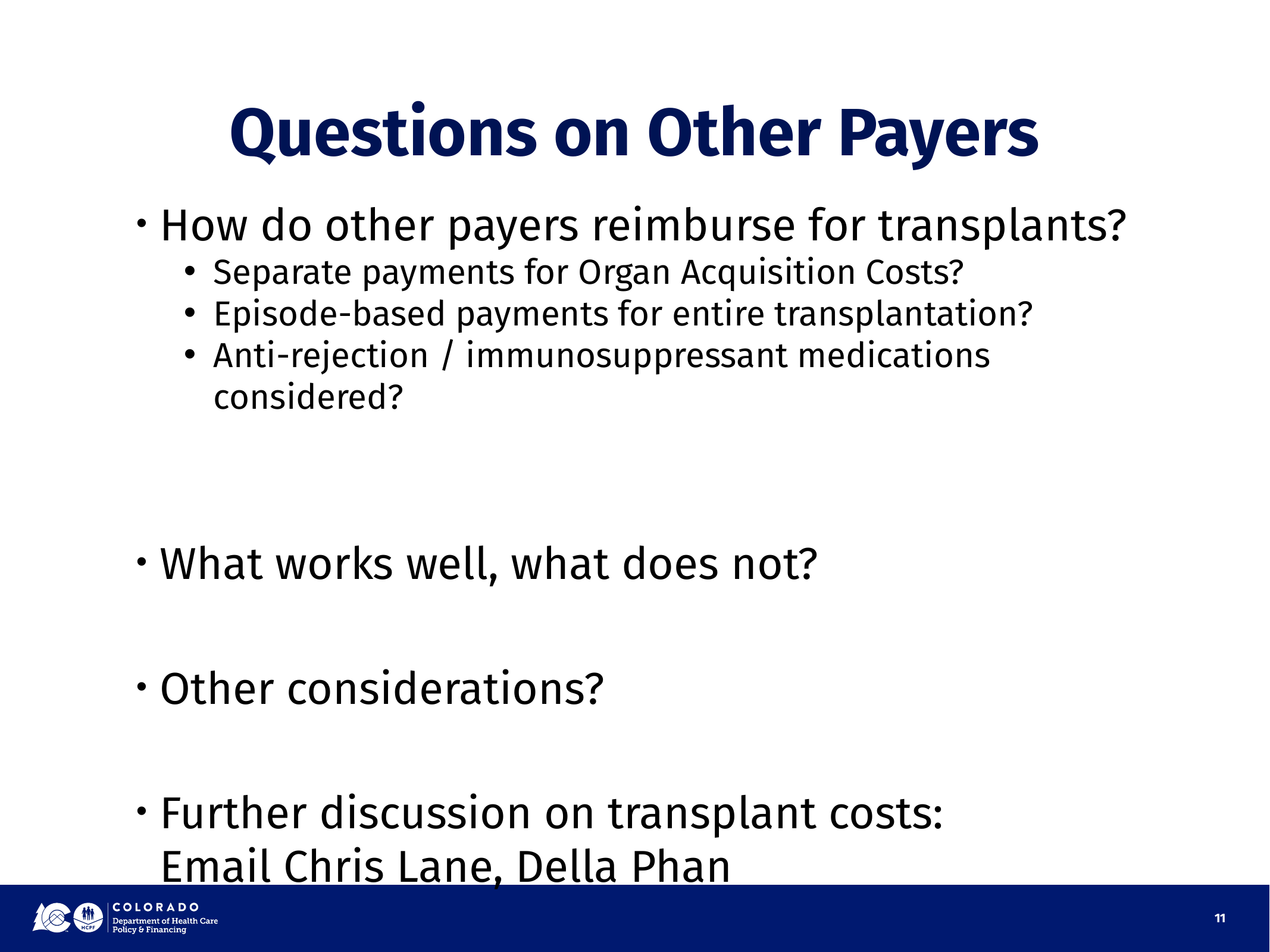

# Questions on Other Payers
How do other payers reimburse for transplants?
Separate payments for Organ Acquisition Costs?
Episode-based payments for entire transplantation?
Anti-rejection / immunosuppressant medications considered?

What works well, what does not?

Other considerations?

Further discussion on transplant costs:
Email Chris Lane, Della Phan

11